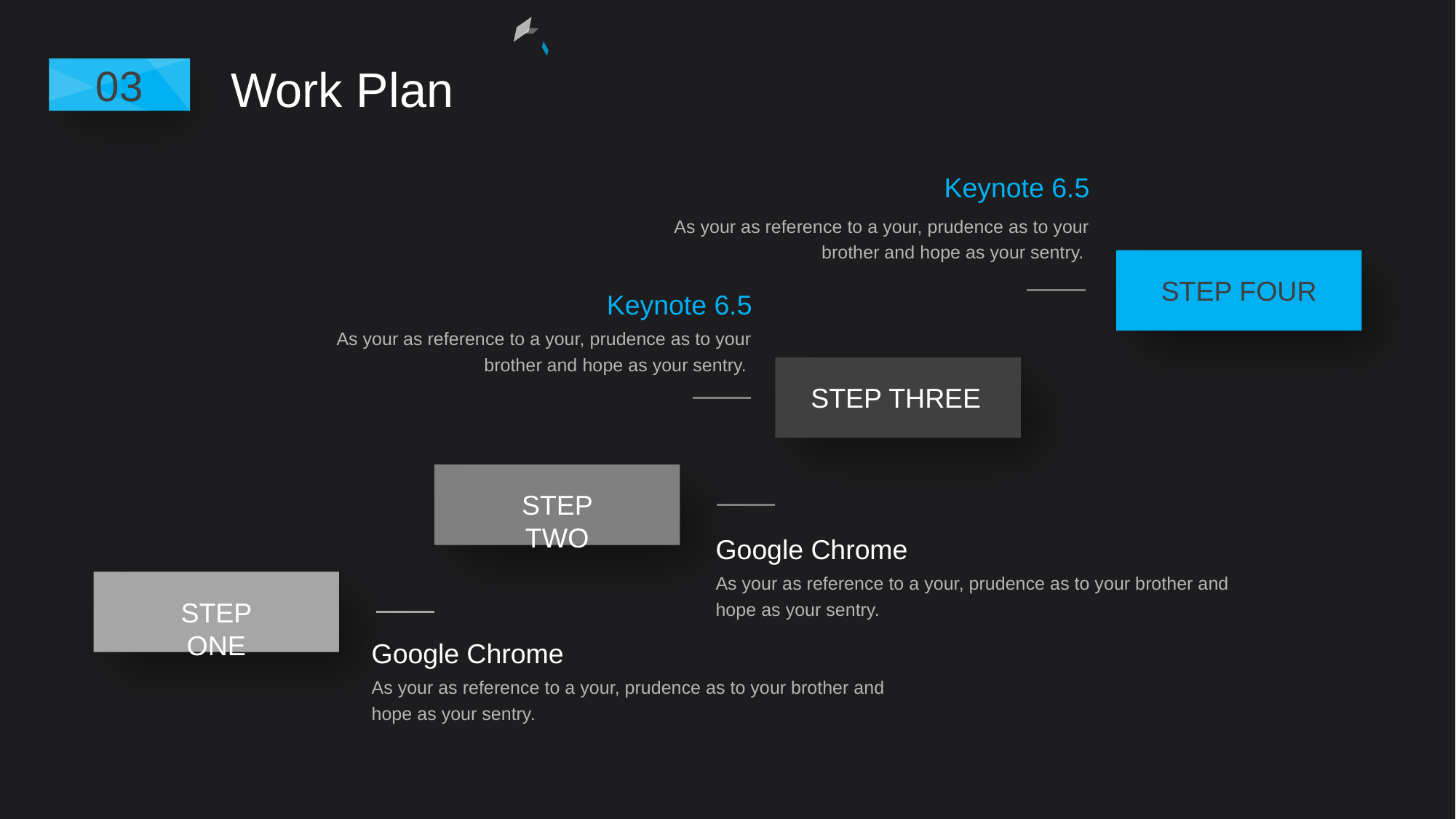

Work Plan
03

Keynote 6.5
As your as reference to a your, prudence as to your brother and hope as your sentry.

STEP FOUR
Keynote 6.5
As your as reference to a your, prudence as to your brother and hope as your sentry.

STEP THREE

STEP TWO
Google Chrome
As your as reference to a your, prudence as to your brother and hope as your sentry.

STEP ONE
Google Chrome
As your as reference to a your, prudence as to your brother and hope as your sentry.